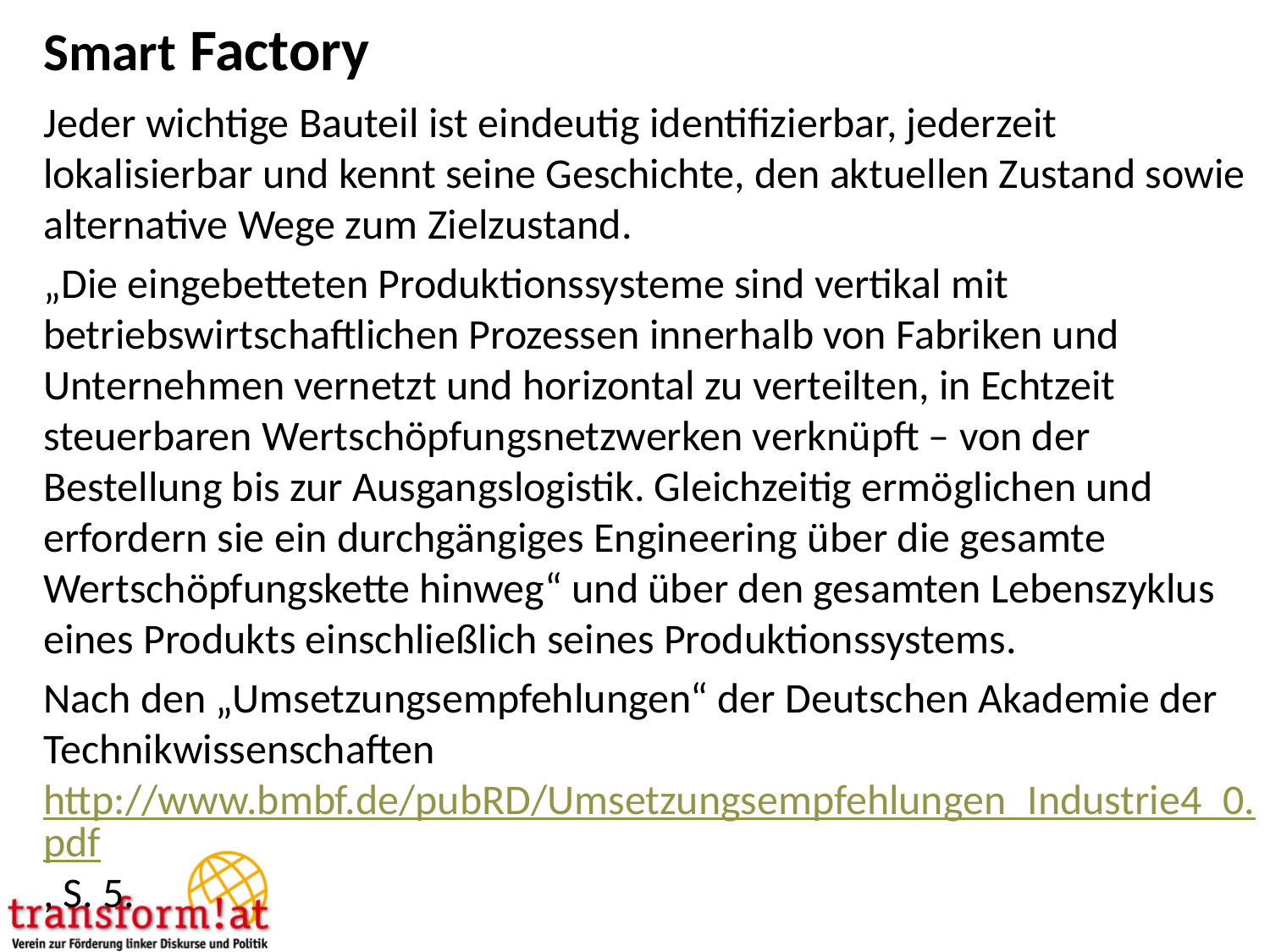

# Smart Factory
Jeder wichtige Bauteil ist eindeutig identifizierbar, jederzeit lokalisierbar und kennt seine Geschichte, den aktuellen Zustand sowie alternative Wege zum Zielzustand.
„Die eingebetteten Produktionssysteme sind vertikal mit betriebswirtschaftlichen Prozessen innerhalb von Fabriken und Unternehmen vernetzt und horizontal zu verteilten, in Echtzeit steuerbaren Wertschöpfungsnetzwerken verknüpft – von der Bestellung bis zur Ausgangslogistik. Gleichzeitig ermöglichen und erfordern sie ein durchgängiges Engineering über die gesamte Wertschöpfungskette hinweg“ und über den gesamten Lebenszyklus eines Produkts einschließlich seines Produktionssystems.
Nach den „Umsetzungsempfehlungen“ der Deutschen Akademie der Technikwissenschaften http://www.bmbf.de/pubRD/Umsetzungsempfehlungen_Industrie4_0.pdf, S. 5.